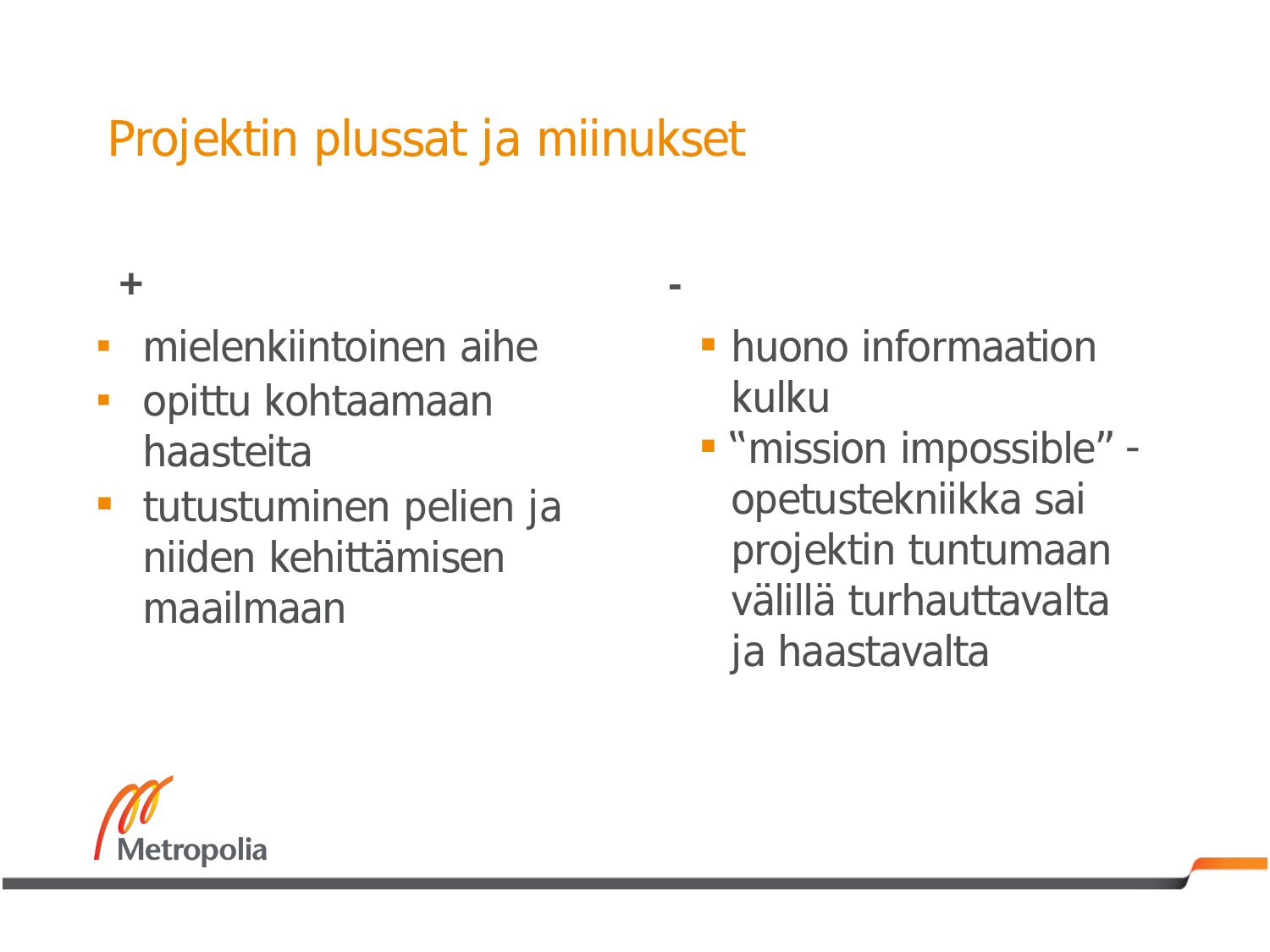

# Projektin plussat ja miinukset
+
-
mielenkiintoinen aihe
opittu kohtaamaan haasteita
tutustuminen pelien ja niiden kehittämisen maailmaan

huono informaation kulku
“mission impossible” -opetustekniikka sai projektin tuntumaan välillä turhauttavalta ja haastavalta